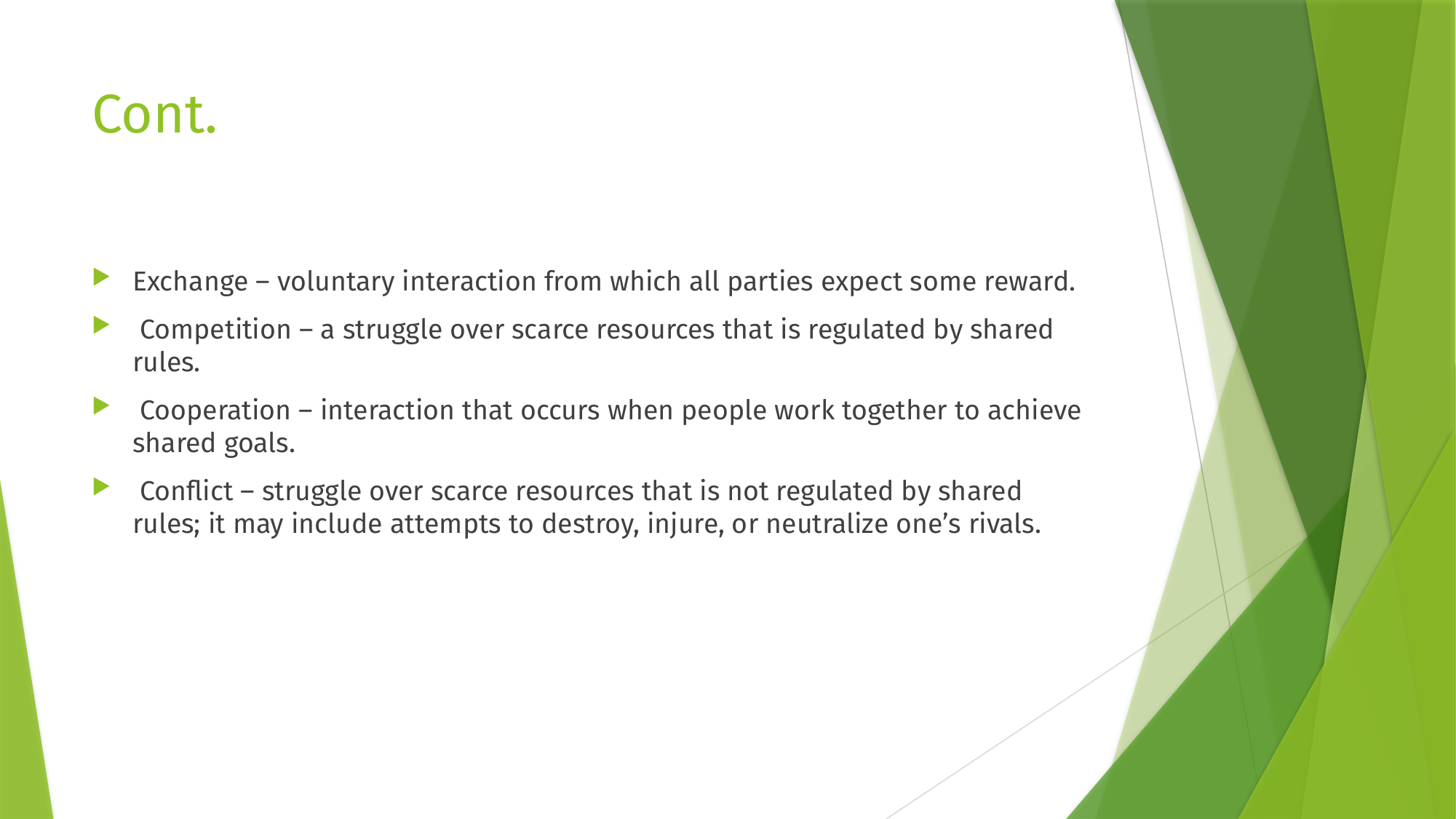

# Cont.
Exchange – voluntary interaction from which all parties expect some reward.
 Competition – a struggle over scarce resources that is regulated by shared rules.
 Cooperation – interaction that occurs when people work together to achieve shared goals.
 Conflict – struggle over scarce resources that is not regulated by shared rules; it may include attempts to destroy, injure, or neutralize one’s rivals.